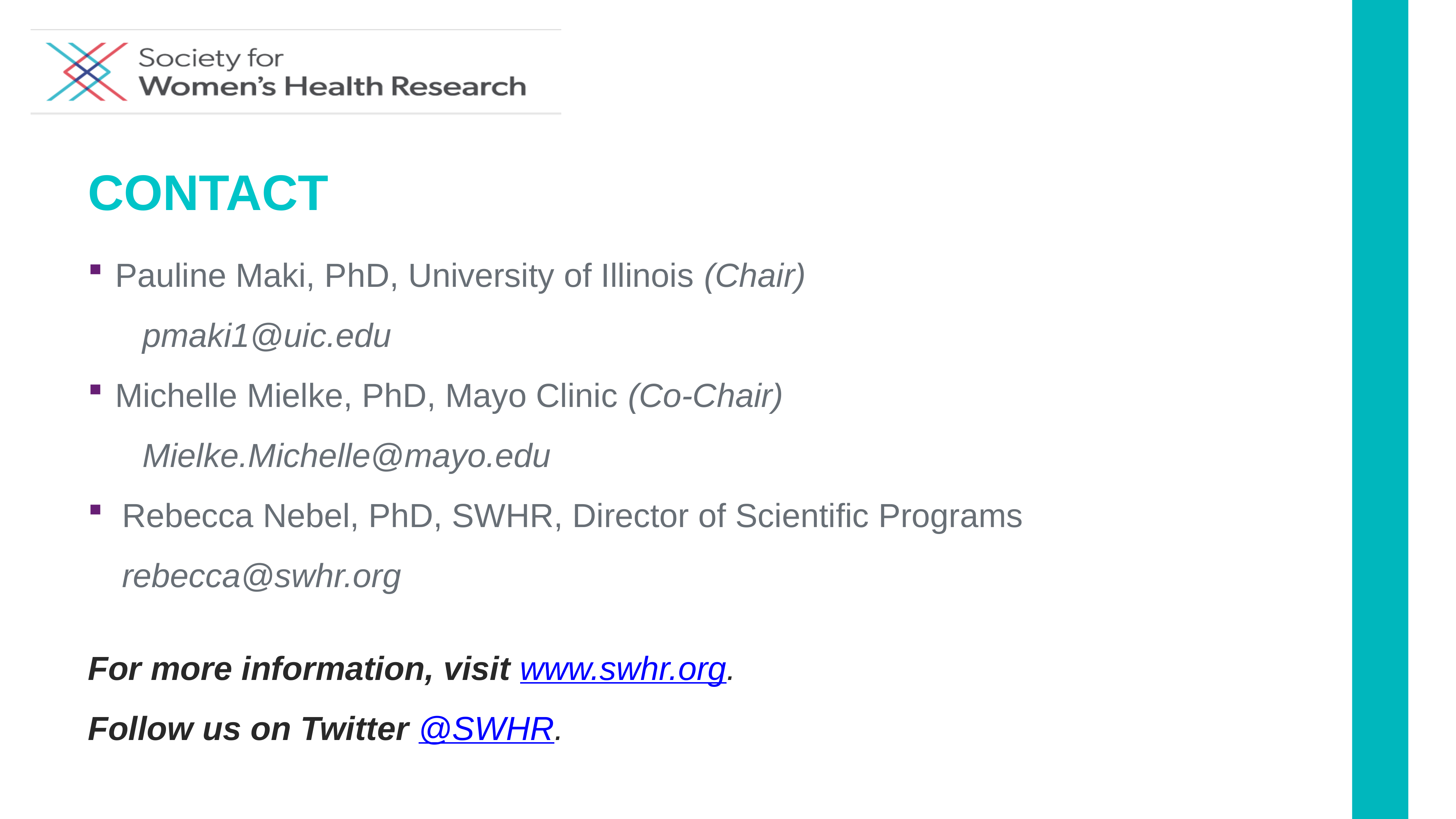

CONTACT

Pauline Maki, PhD, University of Illinois (Chair)
	pmaki1@uic.edu
Michelle Mielke, PhD, Mayo Clinic (Co-Chair)
	Mielke.Michelle@mayo.edu
Rebecca Nebel, PhD, SWHR, Director of Scientific Programs  	rebecca@swhr.org

For more information, visit www.swhr.org.
Follow us on Twitter @SWHR.